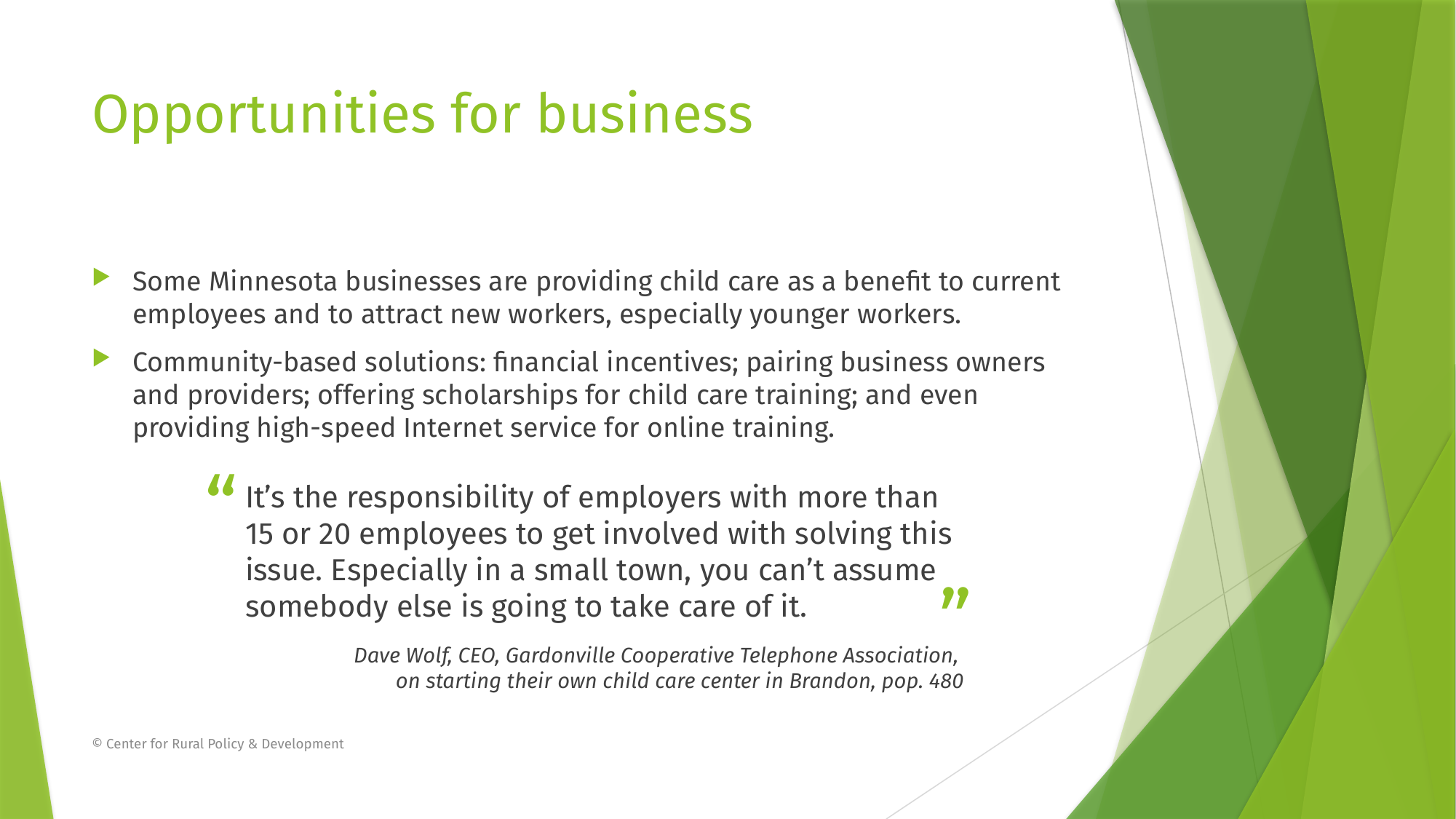

# Opportunities for business
Some Minnesota businesses are providing child care as a benefit to current employees and to attract new workers, especially younger workers.
Community-based solutions: financial incentives; pairing business owners and providers; offering scholarships for child care training; and even providing high-speed Internet service for online training.

“
It’s the responsibility of employers with more than 15 or 20 employees to get involved with solving this issue. Especially in a small town, you can’t assume somebody else is going to take care of it.
Dave Wolf, CEO, Gardonville Cooperative Telephone Association,
on starting their own child care center in Brandon, pop. 480

”
© Center for Rural Policy & Development